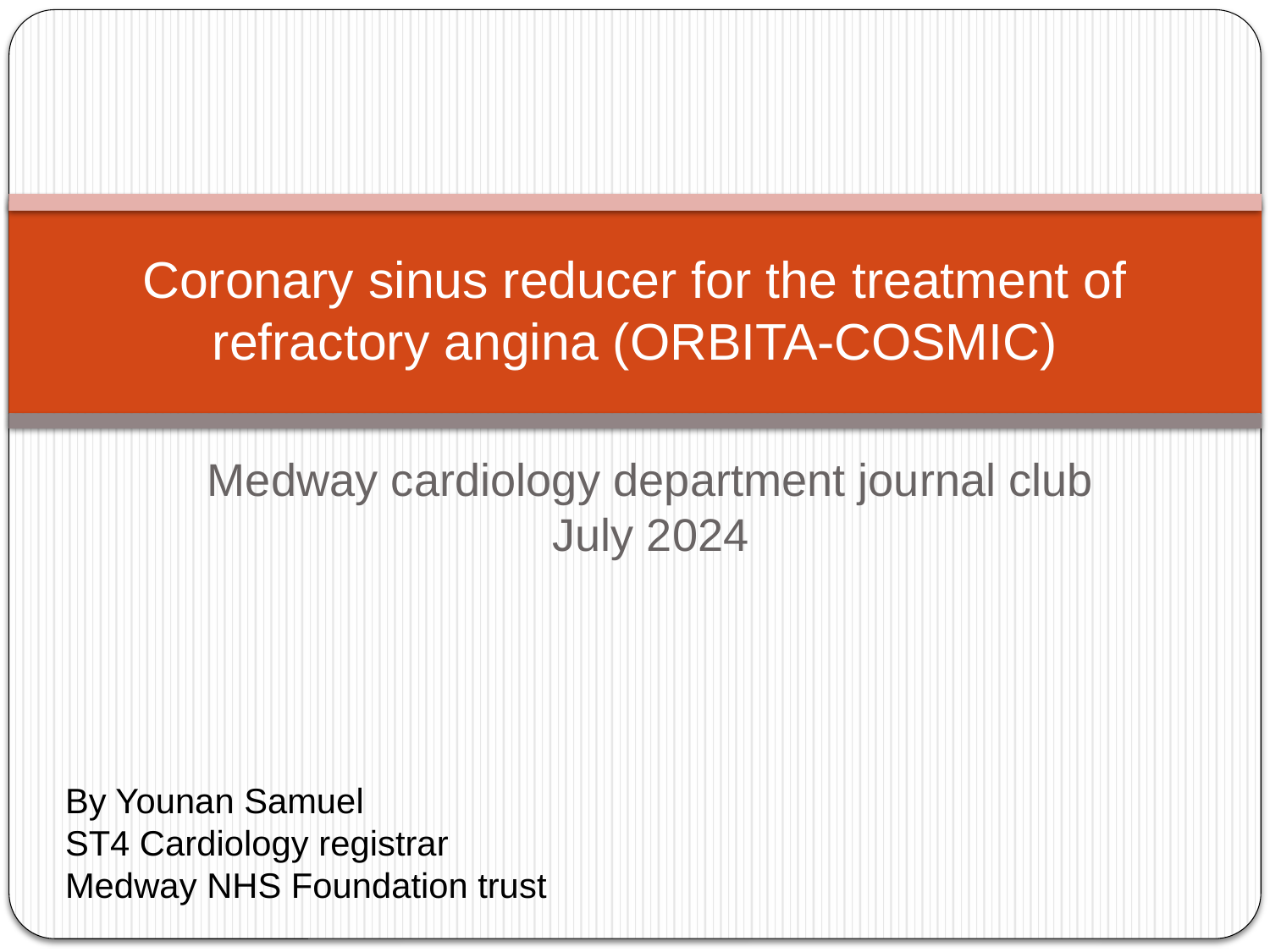

# Coronary sinus reducer for the treatment of refractory angina (ORBITA-COSMIC)
Medway cardiology department journal club July 2024
By Younan Samuel
ST4 Cardiology registrar
Medway NHS Foundation trust